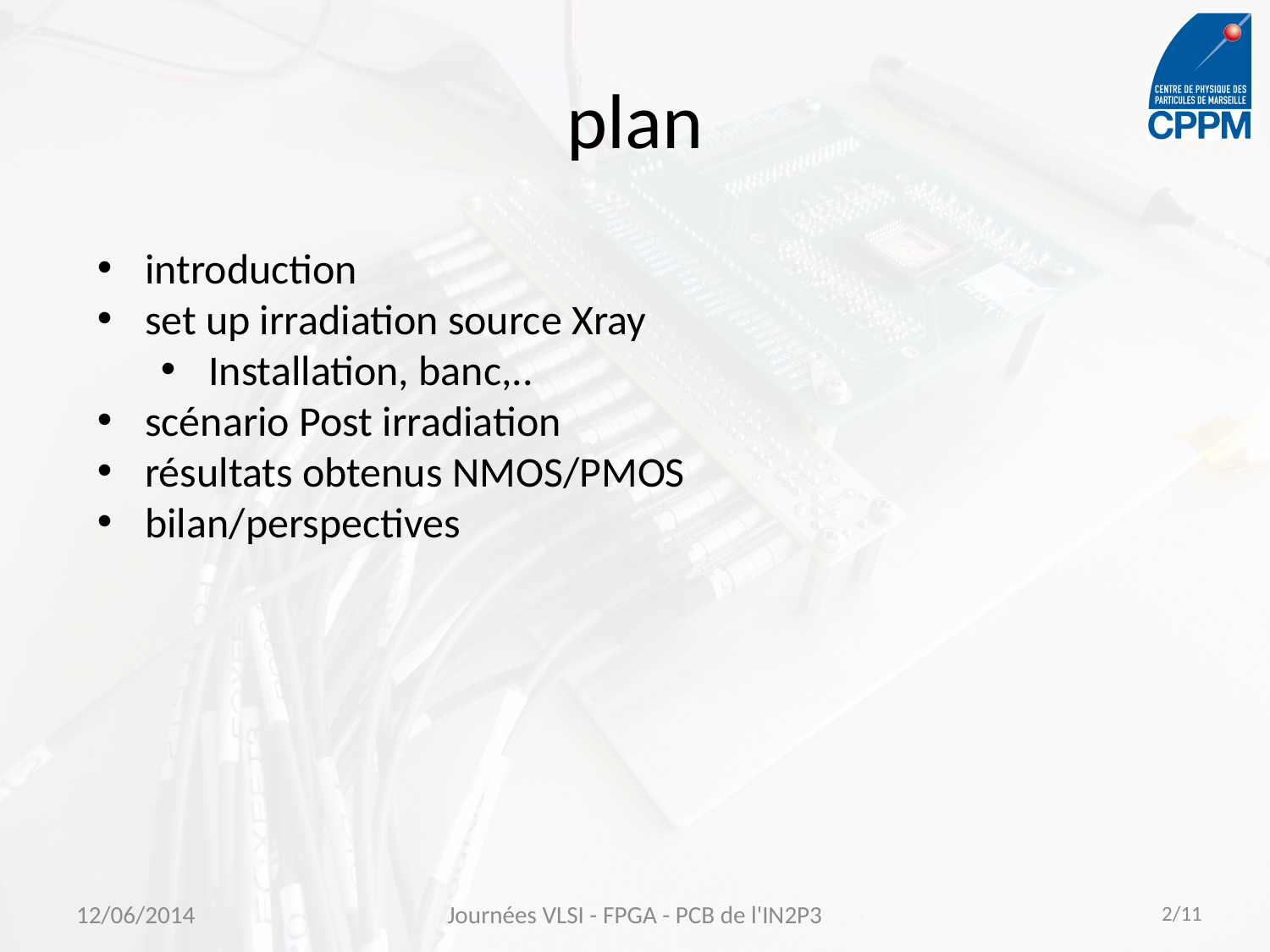

# plan
introduction
set up irradiation source Xray
Installation, banc,..
scénario Post irradiation
résultats obtenus NMOS/PMOS
bilan/perspectives
12/06/2014
Journées VLSI - FPGA - PCB de l'IN2P3

2/11